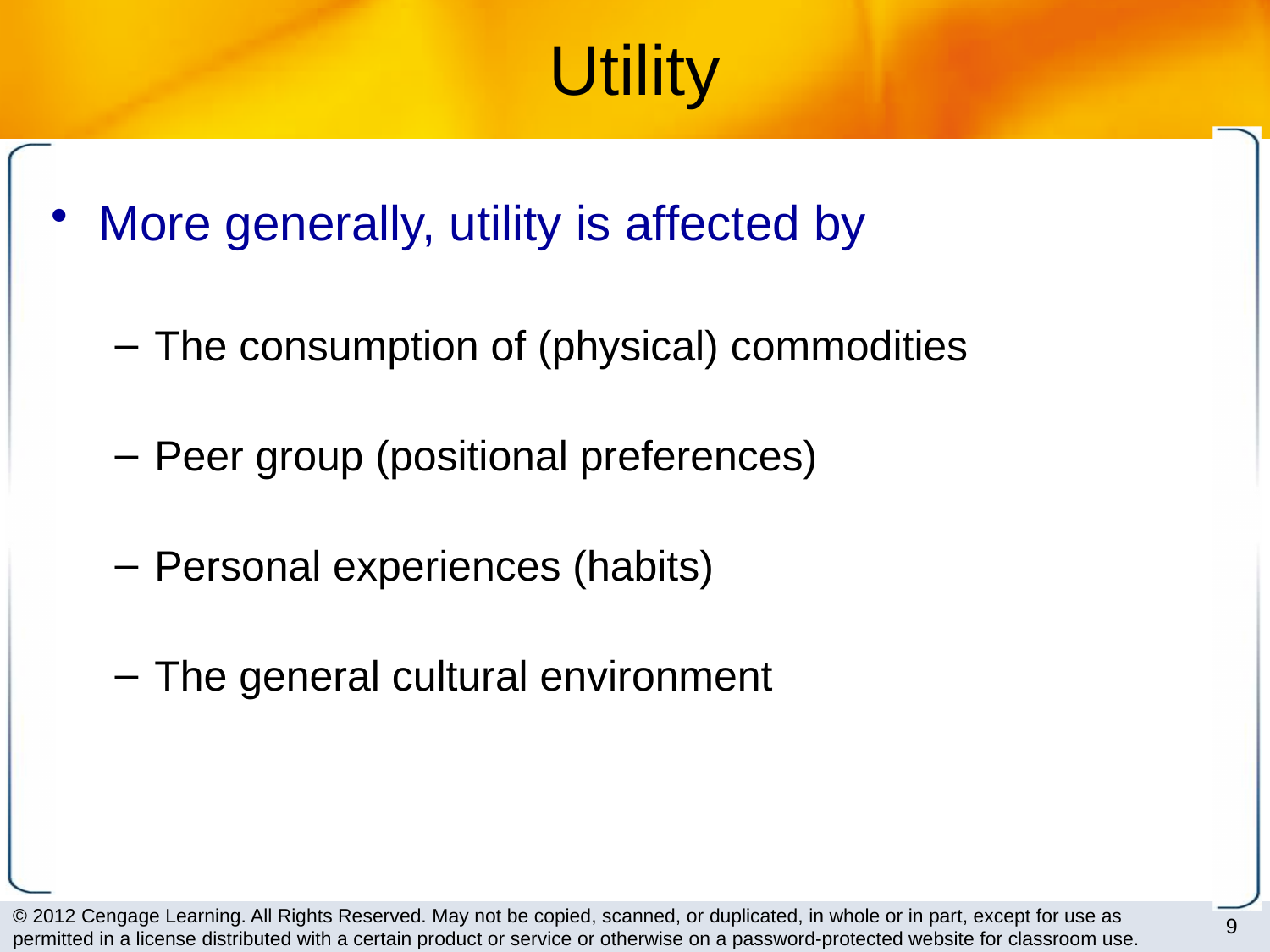

# Utility
More generally, utility is affected by
The consumption of (physical) commodities
Peer group (positional preferences)
Personal experiences (habits)
The general cultural environment
9
© 2012 Cengage Learning. All Rights Reserved. May not be copied, scanned, or duplicated, in whole or in part, except for use as permitted in a license distributed with a certain product or service or otherwise on a password-protected website for classroom use.